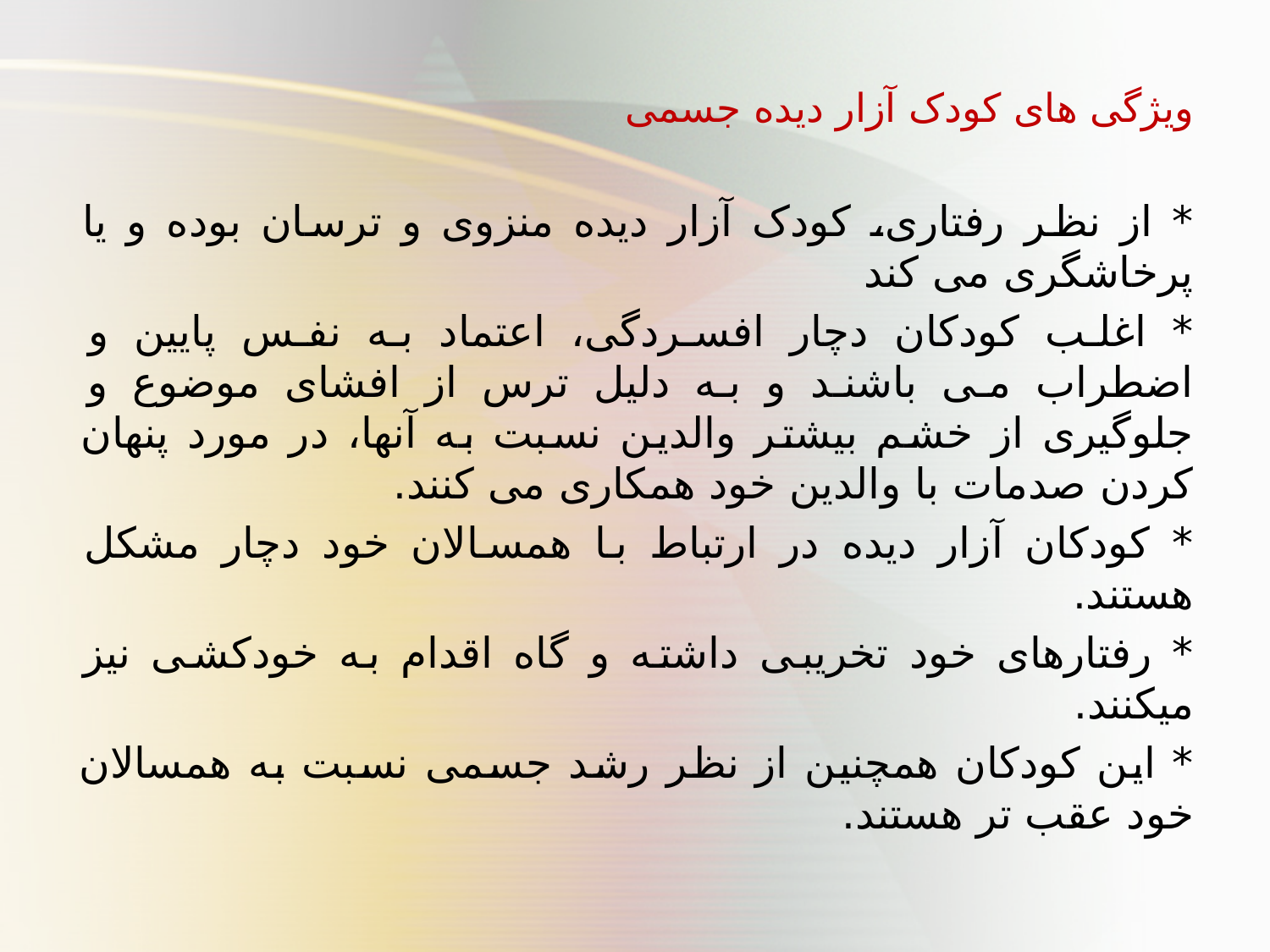

ویژگی های کودک آزار دیده جسمی

* از نظر رفتاری، کودک آزار دیده منزوی و ترسان بوده و یا پرخاشگری می کند
* اغلب کودکان دچار افسردگی، اعتماد به نفس پایین و اضطراب می باشند و به دلیل ترس از افشای موضوع و جلوگیری از خشم بیشتر والدین نسبت به آنها، در مورد پنهان کردن صدمات با والدین خود همکاری می کنند.
* کودکان آزار دیده در ارتباط با همسالان خود دچار مشکل هستند.
* رفتارهای خود تخریبی داشته و گاه اقدام به خودکشی نیز میکنند.
* این کودکان همچنین از نظر رشد جسمی نسبت به همسالان خود عقب تر هستند.